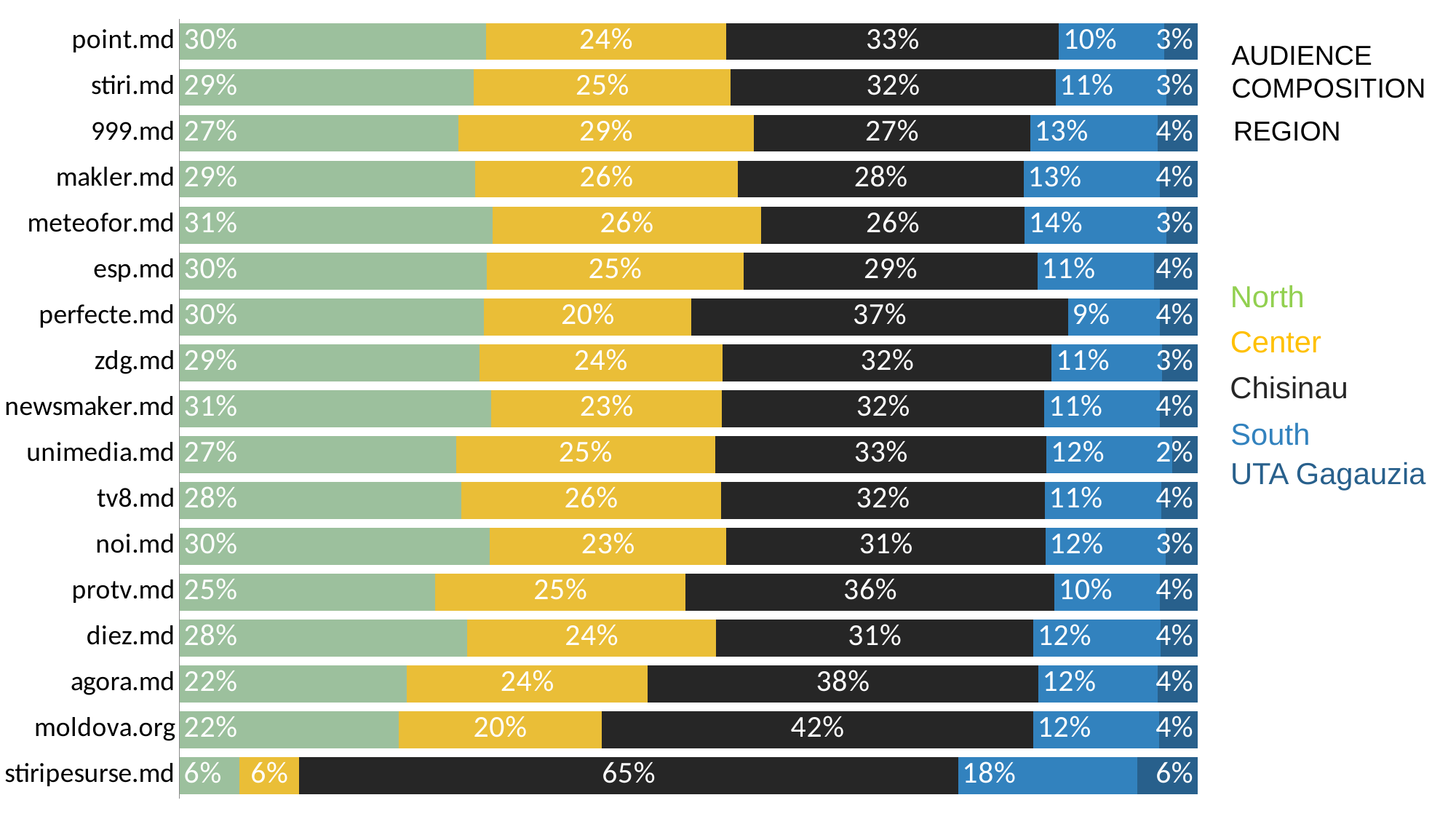

### Chart

| Category |  |  |  |  |  |
|---|---|---|---|---|---|
| point.md | 0.30077464377388413 | 0.23626760790790519 | 0.3268309811848145 | 0.10373239375688356 | 0.0323943633765126 |
| stiri.md | 0.2892598313721542 | 0.2520316255769882 | 0.3192400624708766 | 0.10882934572244007 | 0.03063914485754085 |
| 999.md | 0.27423513408213085 | 0.2896184281819224 | 0.2719577207169714 | 0.12530078751517365 | 0.038887929503801724 |
| makler.md | 0.29039936641548614 | 0.257868288476008 | 0.2810103192844514 | 0.13382703457015166 | 0.036895001253902764 |
| meteofor.md | 0.3075372869529089 | 0.2634421551446477 | 0.2592503004700617 | 0.1388956079807871 | 0.03087464945159473 |
| esp.md | 0.30160951564766136 | 0.252484253795705 | 0.2887333870217241 | 0.11462561607024012 | 0.04254723746466951 |
| perfecte.md | 0.299180332436383 | 0.2036373002185836 | 0.36987704734829563 | 0.09042008542803144 | 0.036885244568706343 |
| zdg.md | 0.29431956509496865 | 0.23895471244425476 | 0.32355221362782427 | 0.1081829203743814 | 0.034990588458570844 |
| newsmaker.md | 0.3063648140712284 | 0.2261087386419986 | 0.317220265817187 | 0.1132863238943585 | 0.037019857575227556 |
| unimedia.md | 0.27153122788859047 | 0.2546158078797106 | 0.3255942562161724 | 0.12338308517581688 | 0.02487562283970969 |
| tv8.md | 0.2766361455954251 | 0.25540861558397915 | 0.3178704684834939 | 0.11488639584040426 | 0.035198374496697625 |
| noi.md | 0.30453133631143486 | 0.2327785351964466 | 0.3133710331064298 | 0.11778290538662037 | 0.03153619999906836 |
| protv.md | 0.25097602194714796 | 0.24614241111768131 | 0.3625209172555456 | 0.10317902290799041 | 0.03718163677163478 |
| diez.md | 0.282374094789219 | 0.2446043146184635 | 0.3117505924766517 | 0.12470024058898206 | 0.03657074752668371 |
| agora.md | 0.22345416289324738 | 0.23624732793670525 | 0.38379530897537295 | 0.1176972342172948 | 0.03880597597737955 |
| moldova.org | 0.2151898761200128 | 0.19936709239004163 | 0.42405063439993596 | 0.12341772178997759 | 0.03797468530003202 |
| stiripesurse.md | 0.058823534325259524 | 0.058823534325259524 | 0.6470588246366781 | 0.17647059238754326 | 0.058823534325259524 |
AUDIENCE
COMPOSITION
REGION
North
Center
Chisinau
South
UTA Gagauzia